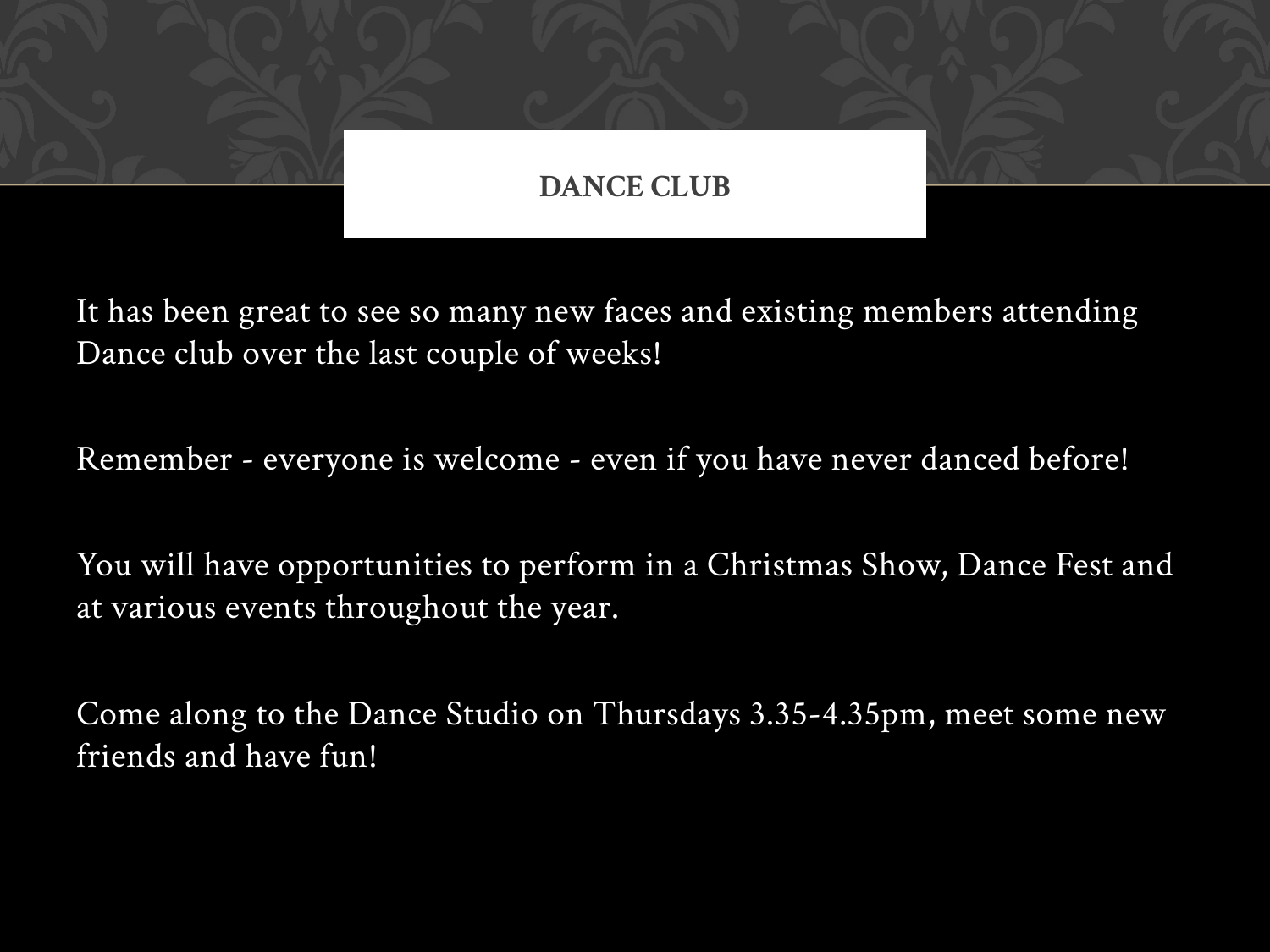

# Dance Club
It has been great to see so many new faces and existing members attending Dance club over the last couple of weeks!

Remember - everyone is welcome - even if you have never danced before!

You will have opportunities to perform in a Christmas Show, Dance Fest and at various events throughout the year.

Come along to the Dance Studio on Thursdays 3.35-4.35pm, meet some new friends and have fun!